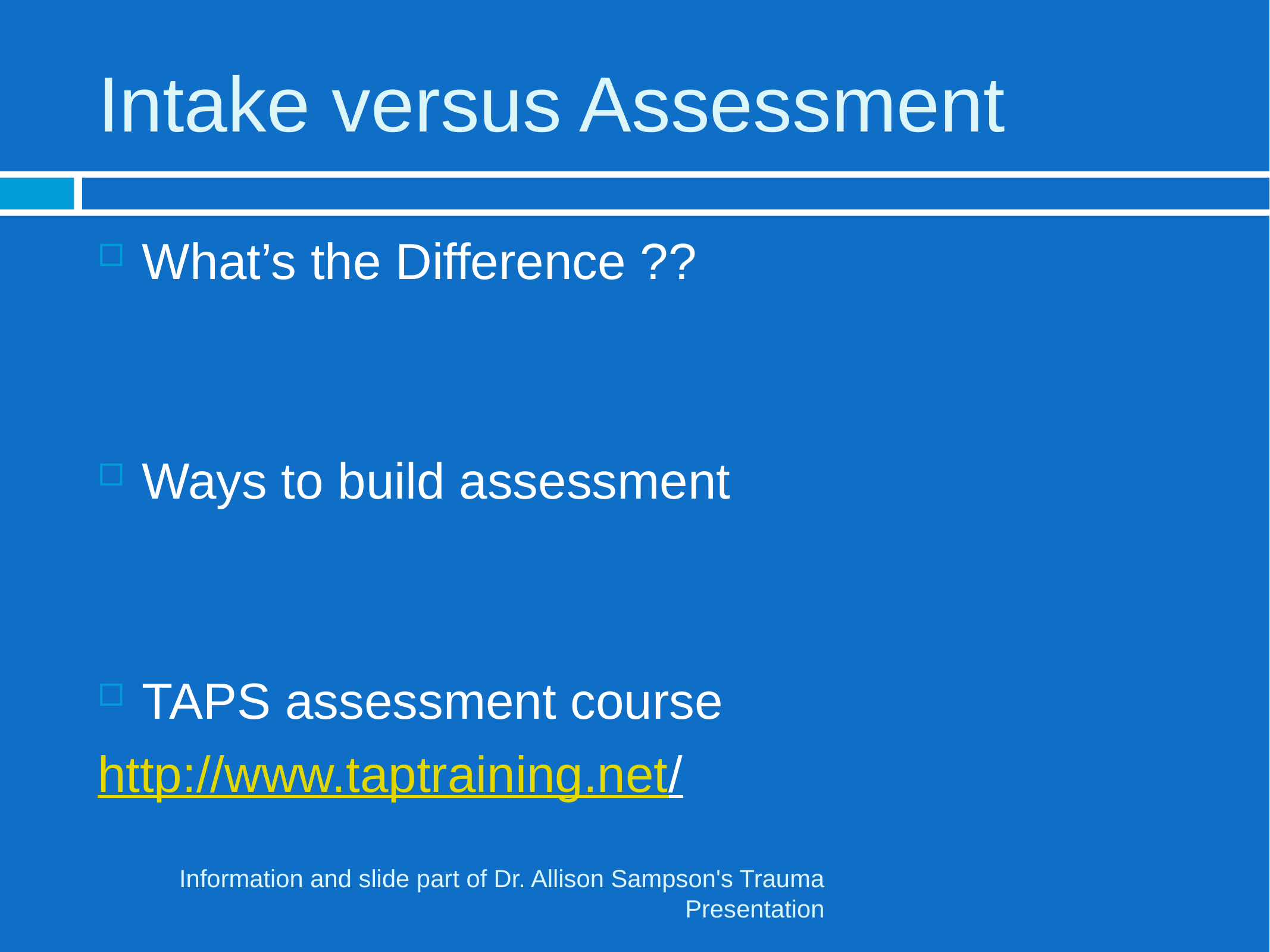

# Intake versus Assessment
What’s the Difference ??

Ways to build assessment

TAPS assessment course
http://www.taptraining.net/
Information and slide part of Dr. Allison Sampson's Trauma Presentation